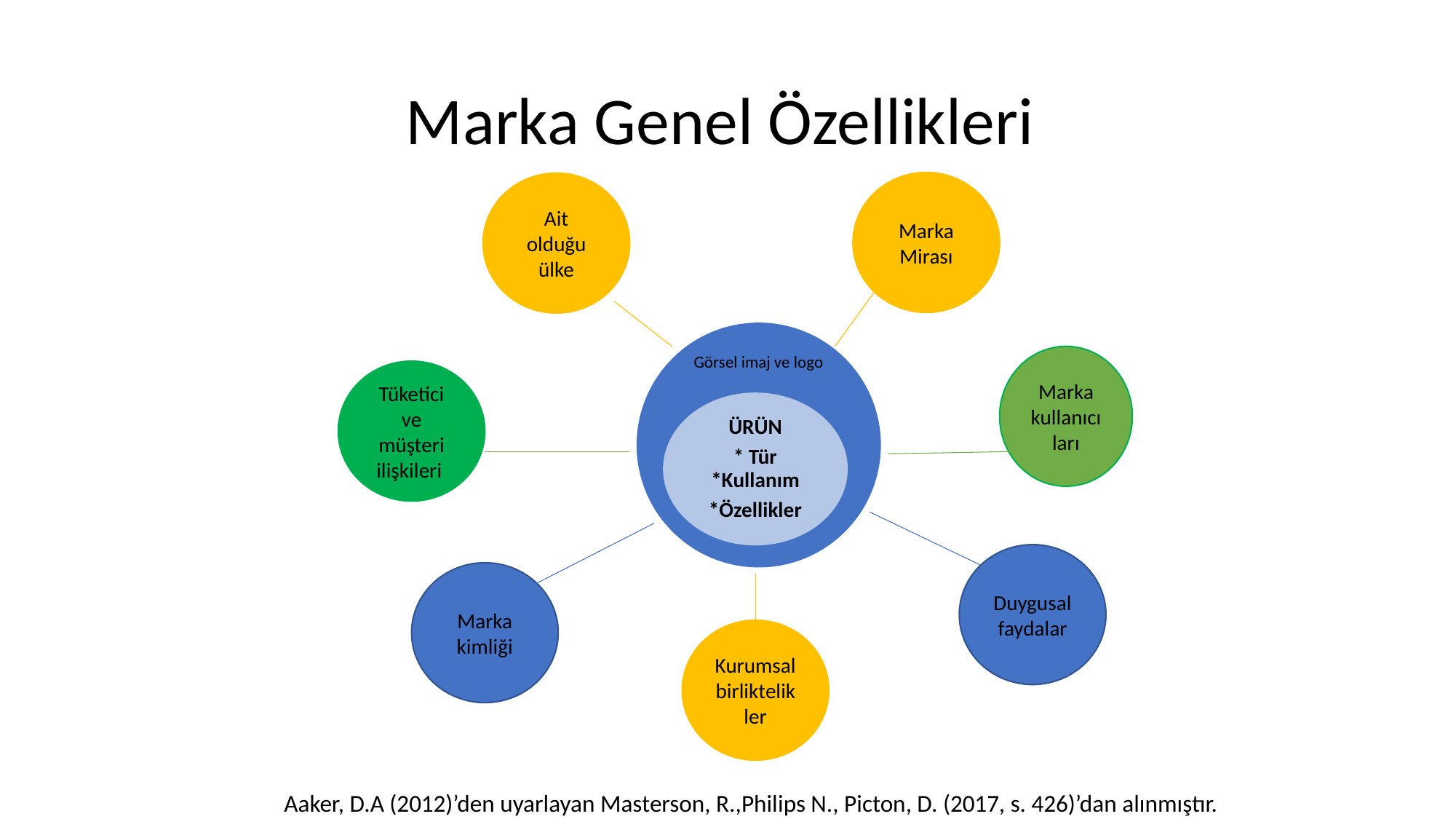

# Marka Genel Özellikleri
Görsel imaj ve logo
ÜRÜN
* Tür *Kullanım
*Özellikler
Marka Mirası
Ait olduğu ülke
Marka kullanıcıları
Tüketici ve müşteri ilişkileri
Duygusal faydalar
Marka kimliği
Kurumsal birliktelikler
Aaker, D.A (2012)’den uyarlayan Masterson, R.,Philips N., Picton, D. (2017, s. 426)’dan alınmıştır.